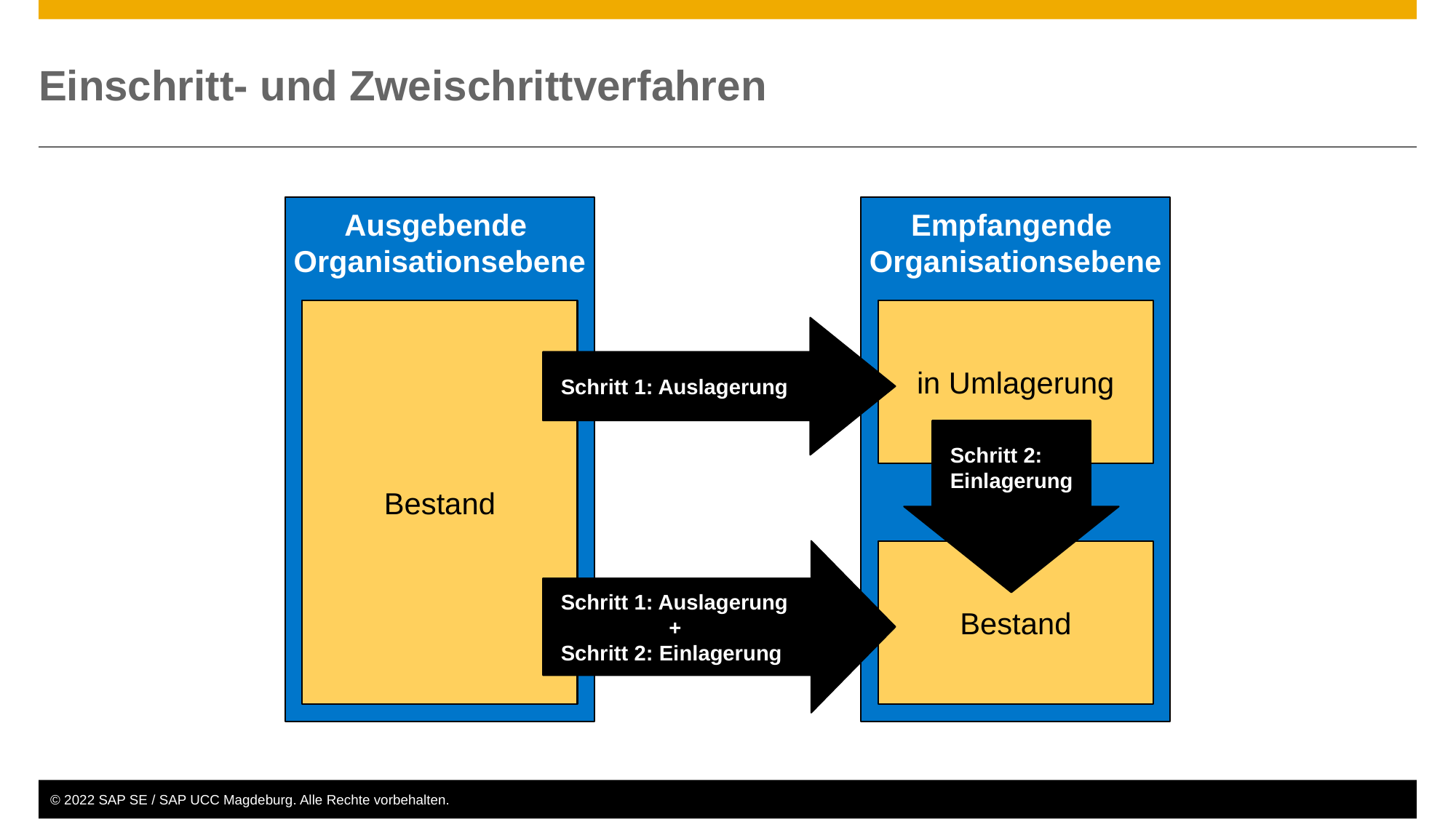

# Einschritt- und Zweischrittverfahren
Ausgebende
Organisationsebene
Empfangende
Organisationsebene
Bestand
in Umlagerung
   Schritt 1: Auslagerung
   Schritt 2:
   Einlagerung
   Schritt 1: Auslagerung
                     +
   Schritt 2: Einlagerung
Bestand